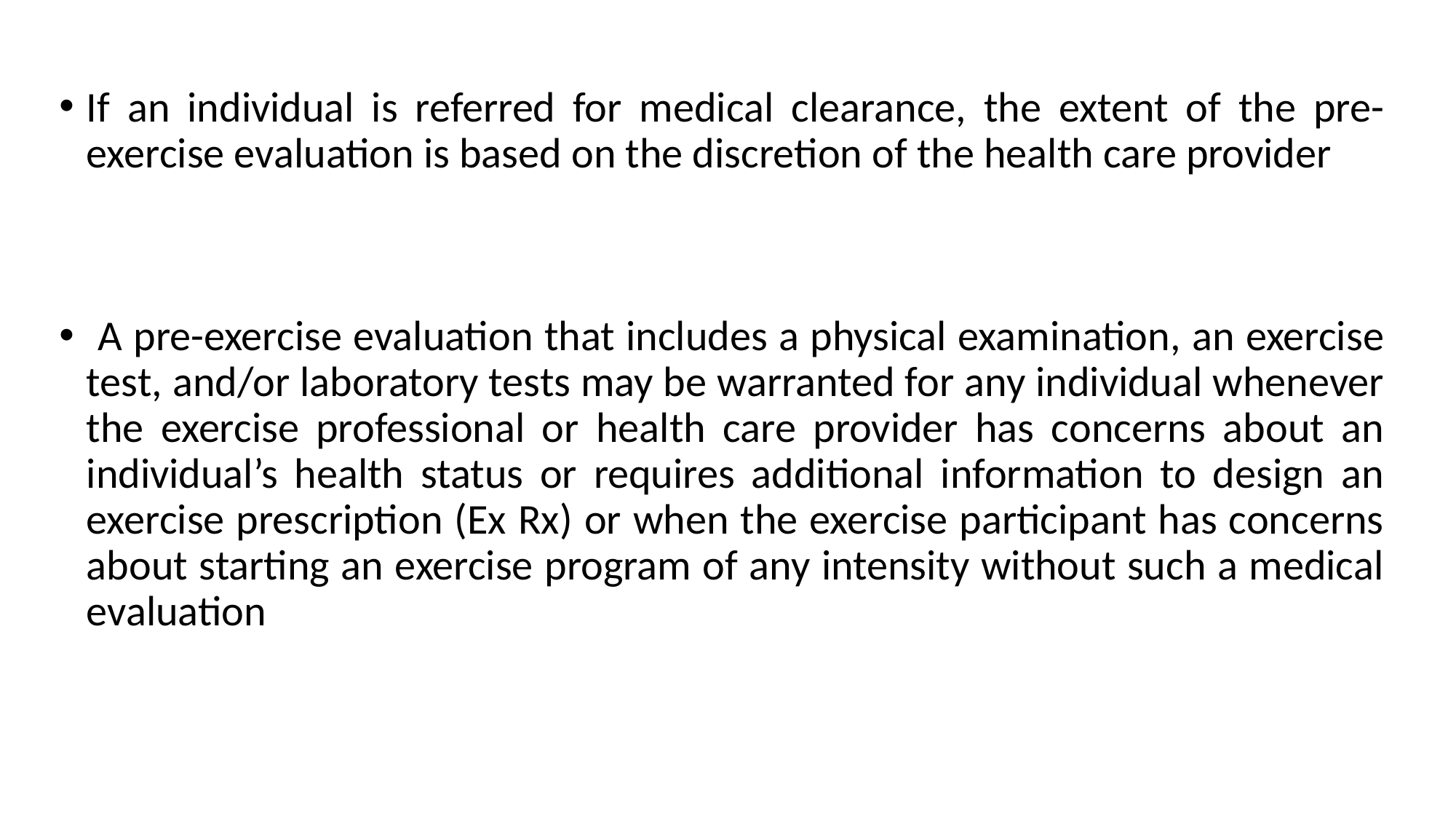

If an individual is referred for medical clearance, the extent of the pre-exercise evaluation is based on the discretion of the health care provider

 A pre-exercise evaluation that includes a physical examination, an exercise test, and/or laboratory tests may be warranted for any individual whenever the exercise professional or health care provider has concerns about an individual’s health status or requires additional information to design an exercise prescription (Ex Rx) or when the exercise participant has concerns about starting an exercise program of any intensity without such a medical evaluation